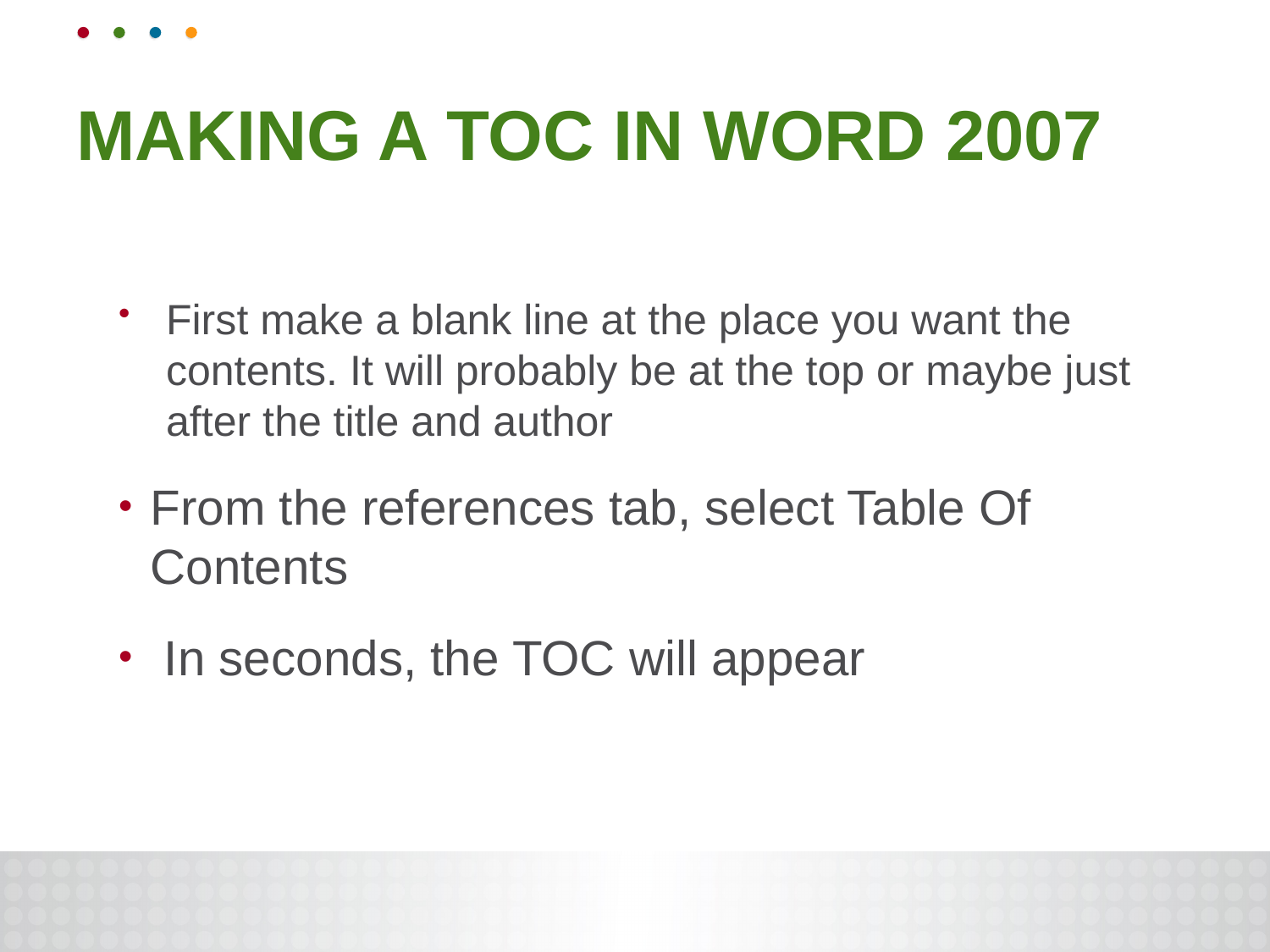

# MAKING A TOC IN WORD 2007
First make a blank line at the place you want the contents. It will probably be at the top or maybe just after the title and author
From the references tab, select Table Of Contents
 In seconds, the TOC will appear